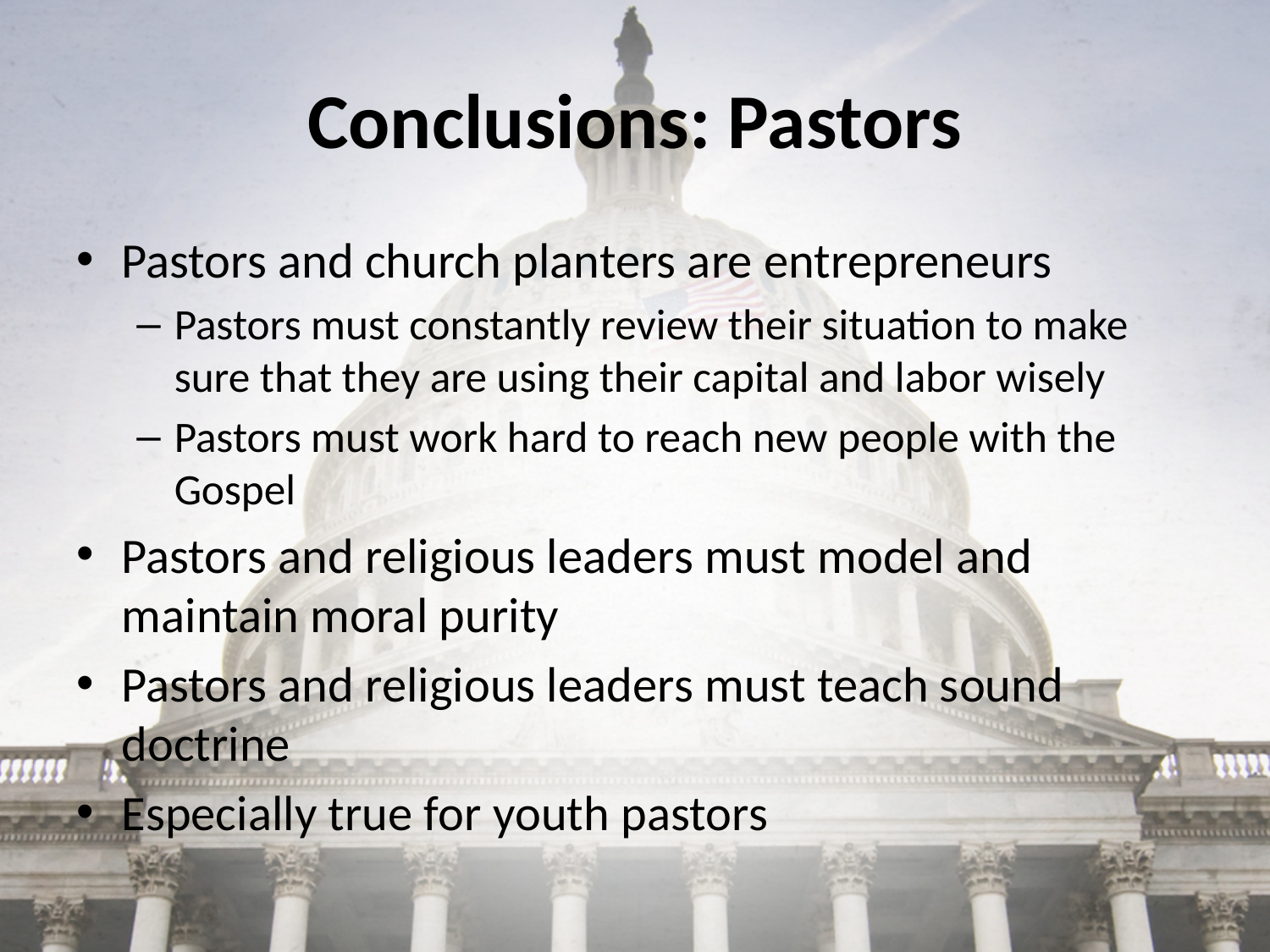

# Conclusions: Pastors
Pastors and church planters are entrepreneurs
Pastors must constantly review their situation to make sure that they are using their capital and labor wisely
Pastors must work hard to reach new people with the Gospel
Pastors and religious leaders must model and maintain moral purity
Pastors and religious leaders must teach sound doctrine
Especially true for youth pastors